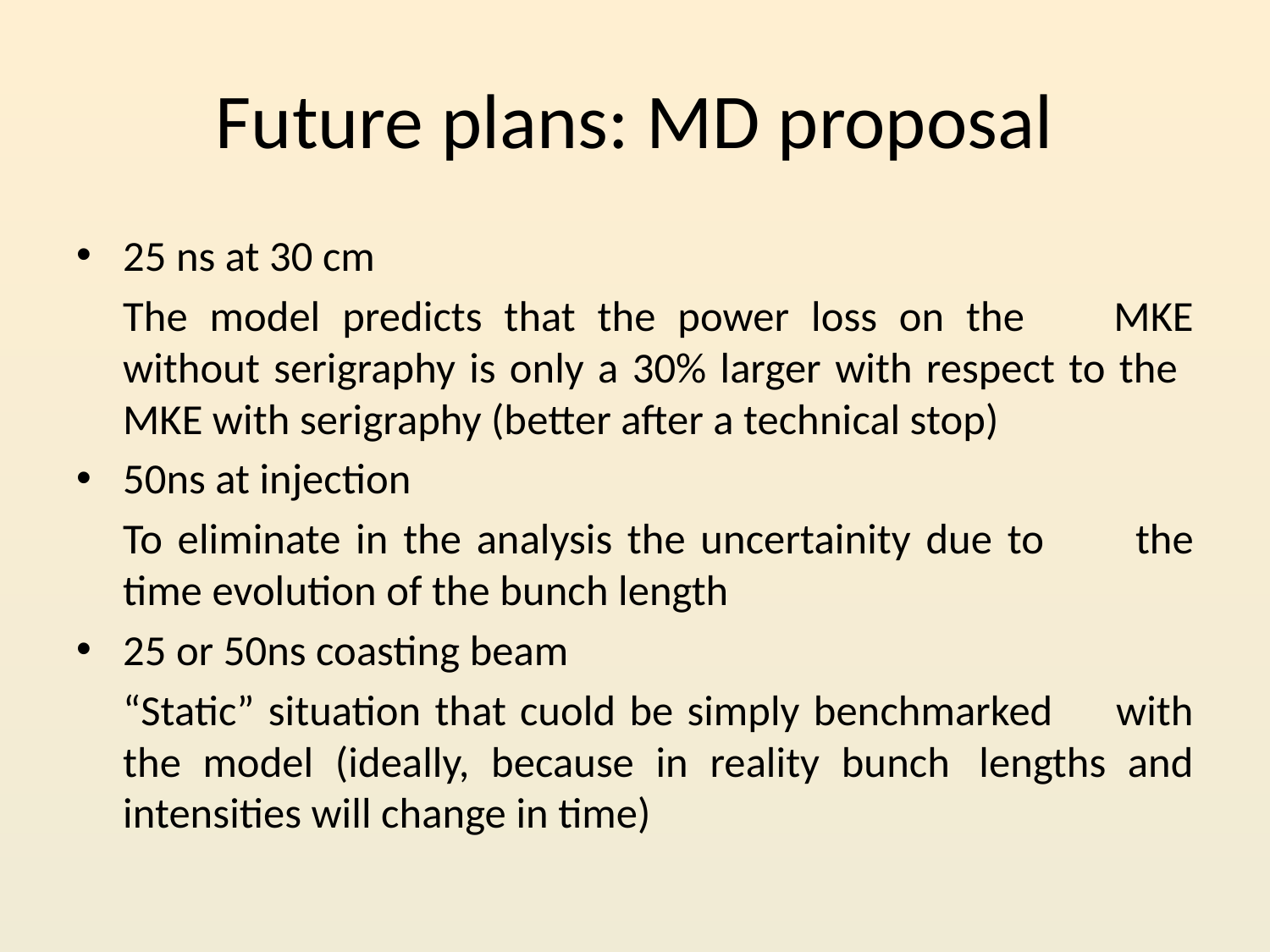

# Future plans: MD proposal
25 ns at 30 cm
		The model predicts that the power loss on the  	MKE without serigraphy is only a 30% larger with respect to the  MKE with serigraphy (better after a technical stop)
50ns at injection
		To eliminate in the analysis the uncertainity due to 	the time evolution of the bunch length
25 or 50ns coasting beam
		“Static” situation that cuold be simply benchmarked 	with the model (ideally, because in reality bunch 	lengths and intensities will change in time)